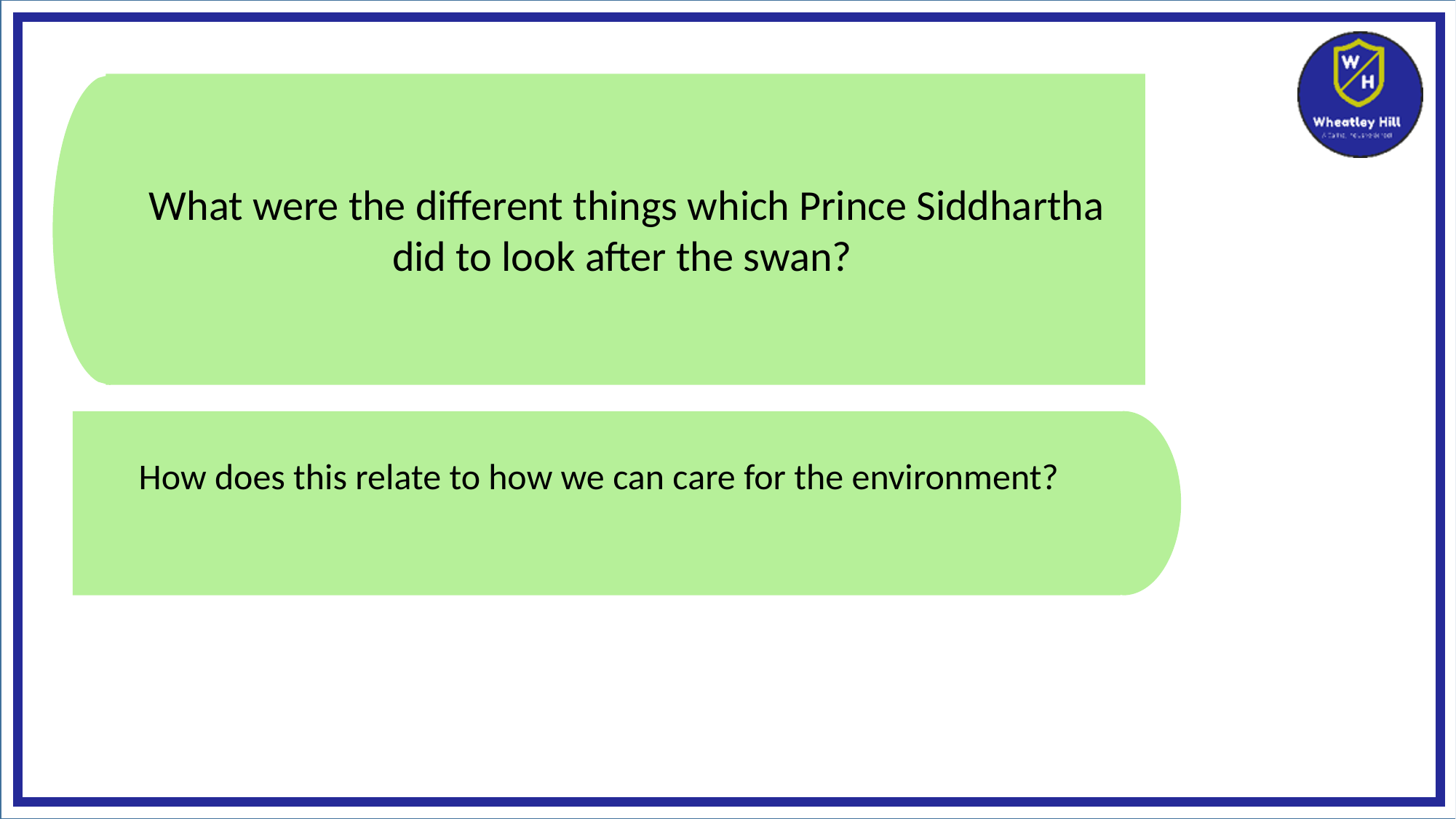

What were the different things which Prince Siddhartha did to look after the swan?

How does this relate to how we can care for the environment?